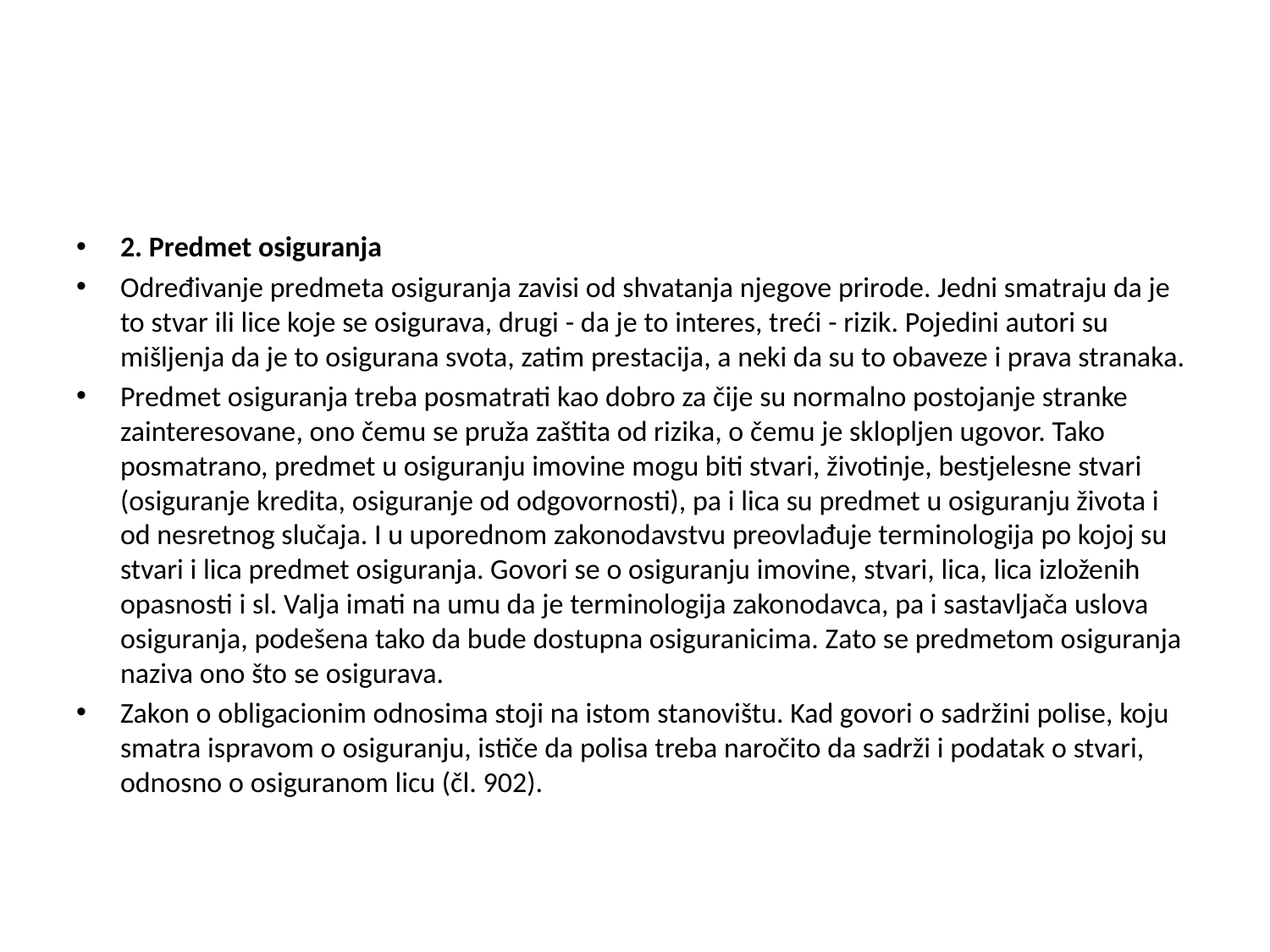

#
2. Predmet osiguranja
Određivanje predmeta osiguranja zavisi od shvatanja njegove prirode. Jedni smatraju da je to stvar ili lice koje se osigurava, drugi - da je to interes, treći - rizik. Pojedini autori su mišljenja da je to osigurana svota, zatim prestacija, a neki da su to obaveze i prava stranaka.
Predmet osiguranja treba posmatrati kao dobro za čije su normalno postojanje stranke zainteresovane, ono čemu se pruža zaštita od rizika, o čemu je sklopljen ugovor. Tako posmatrano, predmet u osiguranju imovine mogu biti stvari, životinje, bestjelesne stvari (osiguranje kredita, osiguranje od odgovornosti), pa i lica su predmet u osiguranju života i od nesretnog slučaja. I u uporednom zakonodavstvu preovlađuje terminologija po kojoj su stvari i lica predmet osiguranja. Govori se o osiguranju imovine, stvari, lica, lica izloženih opasnosti i sl. Valja imati na umu da je terminologija zakonodavca, pa i sastavljača uslova osiguranja, podešena tako da bude dostupna osiguranicima. Zato se predmetom osiguranja naziva ono što se osigurava.
Zakon o obligacionim odnosima stoji na istom stanovištu. Kad govori o sadržini polise, koju smatra ispravom o osiguranju, ističe da polisa treba naročito da sadrži i podatak o stvari, odnosno o osiguranom licu (čl. 902).